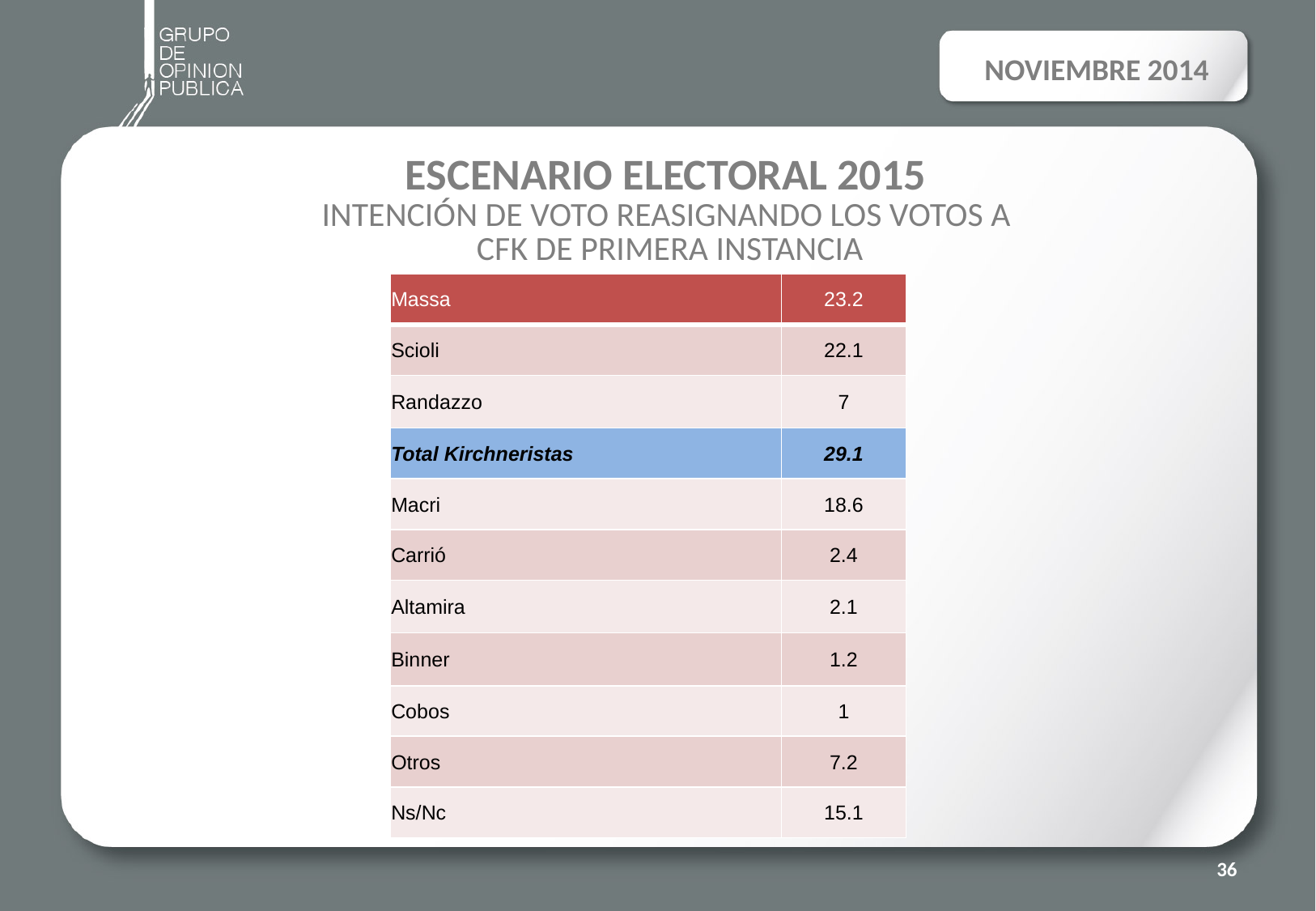

NOVIEMBRE 2014

# ESCENARIO ELECTORAL 2015 INTENCIÓN DE VOTO REASIGNANDO LOS VOTOS A CFK DE PRIMERA INSTANCIA
| Massa | 23.2 |
| --- | --- |
| Scioli | 22.1 |
| Randazzo | 7 |
| Total Kirchneristas | 29.1 |
| Macri | 18.6 |
| Carrió | 2.4 |
| Altamira | 2.1 |
| Binner | 1.2 |
| Cobos | 1 |
| Otros | 7.2 |
| Ns/Nc | 15.1 |
36